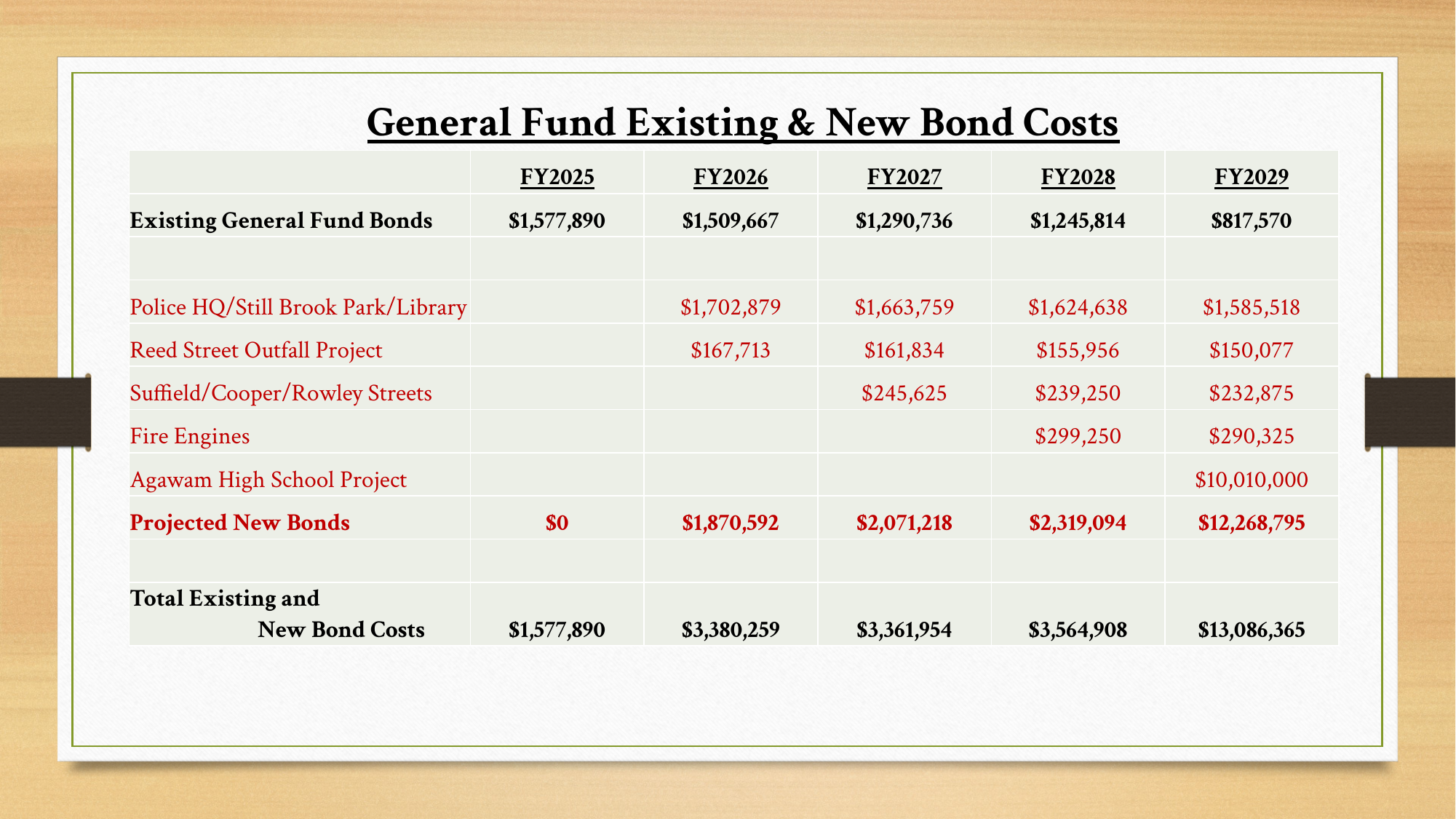

General Fund Existing & New Bond Costs
|  | FY2025 | FY2026 | FY2027 | FY2028 | FY2029 |
| --- | --- | --- | --- | --- | --- |
| Existing General Fund Bonds | $1,577,890 | $1,509,667 | $1,290,736 | $1,245,814 | $817,570 |
|  |  |  |  |  |  |
| Police HQ/Still Brook Park/Library |  | $1,702,879 | $1,663,759 | $1,624,638 | $1,585,518 |
| Reed Street Outfall Project |  | $167,713 | $161,834 | $155,956 | $150,077 |
| Suffield/Cooper/Rowley Streets |  |  | $245,625 | $239,250 | $232,875 |
| Fire Engines |  |  |  | $299,250 | $290,325 |
| Agawam High School Project |  |  |  |  | $10,010,000 |
| Projected New Bonds | $0 | $1,870,592 | $2,071,218 | $2,319,094 | $12,268,795 |
|  |  |  |  |  |  |
| Total Existing and New Bond Costs | $1,577,890 | $3,380,259 | $3,361,954 | $3,564,908 | $13,086,365 |